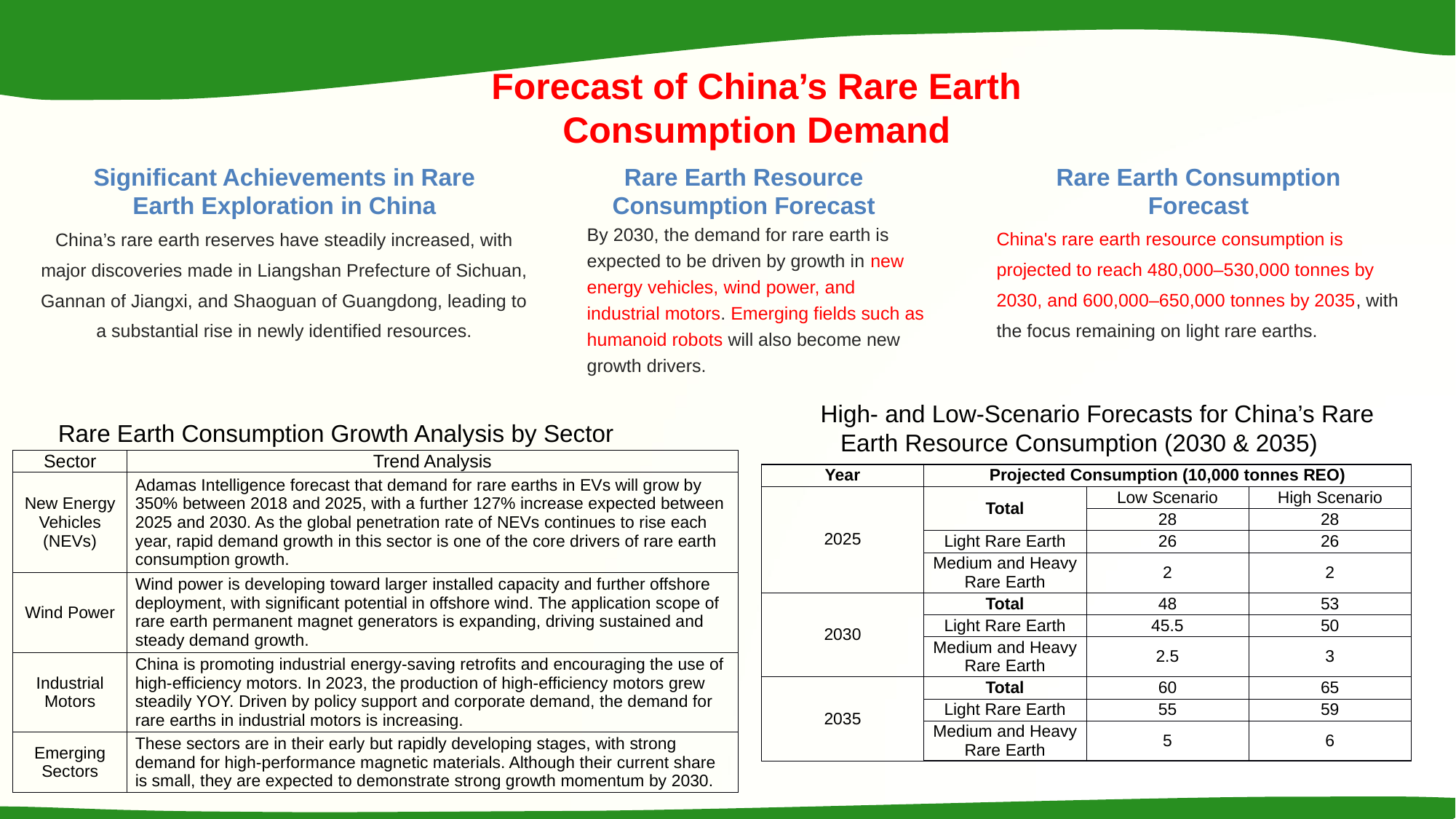

Forecast of China’s Rare Earth Consumption Demand
Significant Achievements in Rare Earth Exploration in China
Rare Earth Resource Consumption Forecast
Rare Earth Consumption Forecast
By 2030, the demand for rare earth is expected to be driven by growth in new energy vehicles, wind power, and industrial motors. Emerging fields such as humanoid robots will also become new growth drivers.
China's rare earth resource consumption is projected to reach 480,000–530,000 tonnes by 2030, and 600,000–650,000 tonnes by 2035, with the focus remaining on light rare earths.
China’s rare earth reserves have steadily increased, with major discoveries made in Liangshan Prefecture of Sichuan, Gannan of Jiangxi, and Shaoguan of Guangdong, leading to a substantial rise in newly identified resources.
High- and Low-Scenario Forecasts for China’s Rare Earth Resource Consumption (2030 & 2035)
Rare Earth Consumption Growth Analysis by Sector
| Sector | Trend Analysis |
| --- | --- |
| New Energy Vehicles (NEVs) | Adamas Intelligence forecast that demand for rare earths in EVs will grow by 350% between 2018 and 2025, with a further 127% increase expected between 2025 and 2030. As the global penetration rate of NEVs continues to rise each year, rapid demand growth in this sector is one of the core drivers of rare earth consumption growth. |
| Wind Power | Wind power is developing toward larger installed capacity and further offshore deployment, with significant potential in offshore wind. The application scope of rare earth permanent magnet generators is expanding, driving sustained and steady demand growth. |
| Industrial Motors | China is promoting industrial energy-saving retrofits and encouraging the use of high-efficiency motors. In 2023, the production of high-efficiency motors grew steadily YOY. Driven by policy support and corporate demand, the demand for rare earths in industrial motors is increasing. |
| Emerging Sectors | These sectors are in their early but rapidly developing stages, with strong demand for high-performance magnetic materials. Although their current share is small, they are expected to demonstrate strong growth momentum by 2030. |
| Year | Projected Consumption (10,000 tonnes REO) |  |  |
| --- | --- | --- | --- |
| 2025 | Total | Low Scenario | High Scenario |
|  |  | 28 | 28 |
|  | Light Rare Earth | 26 | 26 |
|  | Medium and Heavy Rare Earth | 2 | 2 |
| 2030 | Total | 48 | 53 |
|  | Light Rare Earth | 45.5 | 50 |
|  | Medium and Heavy Rare Earth | 2.5 | 3 |
| 2035 | Total | 60 | 65 |
|  | Light Rare Earth | 55 | 59 |
|  | Medium and Heavy Rare Earth | 5 | 6 |